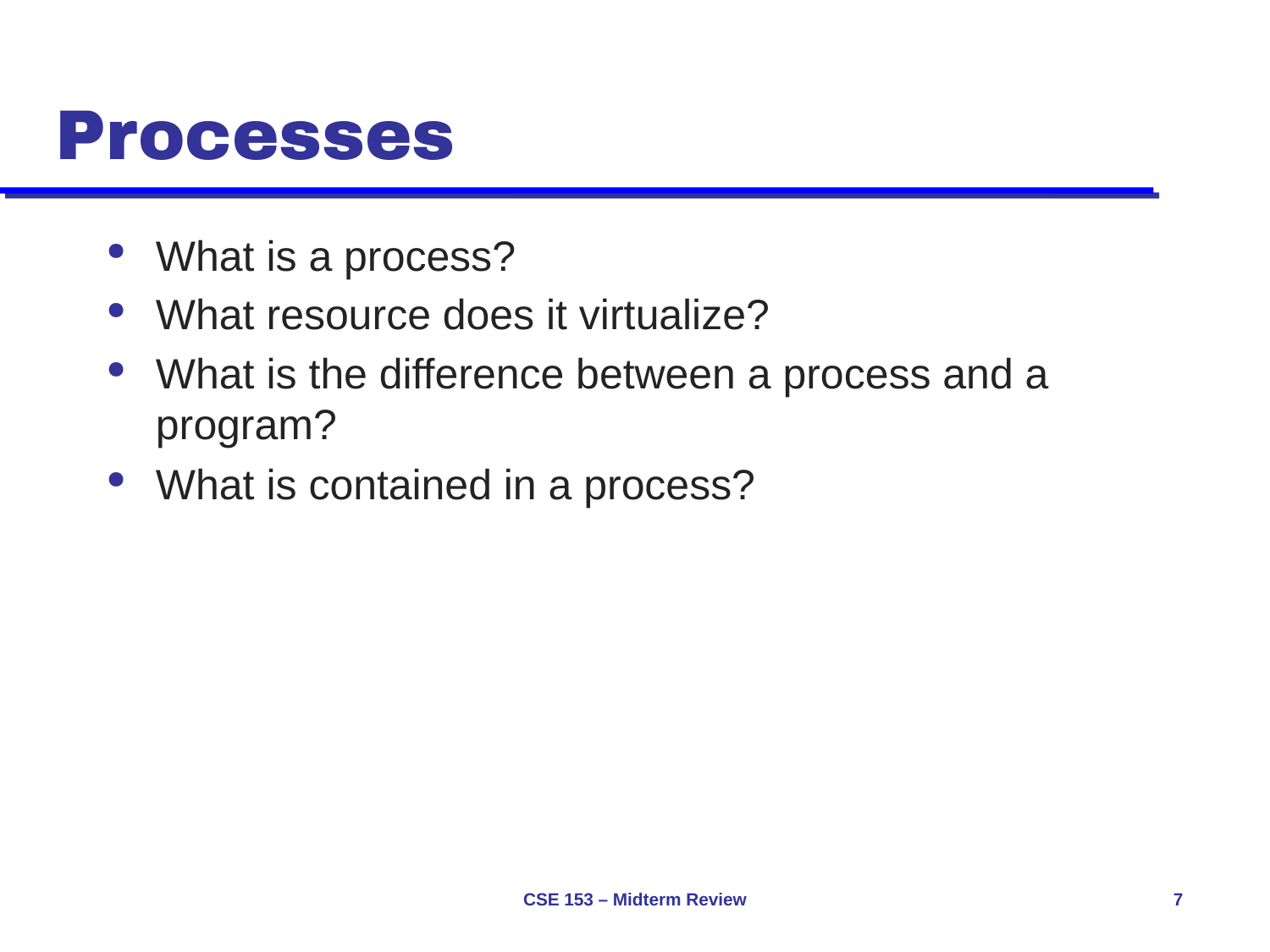

# Processes
What is a process?
What resource does it virtualize?
What is the difference between a process and a program?
What is contained in a process?

CSE 153 – Midterm Review
7